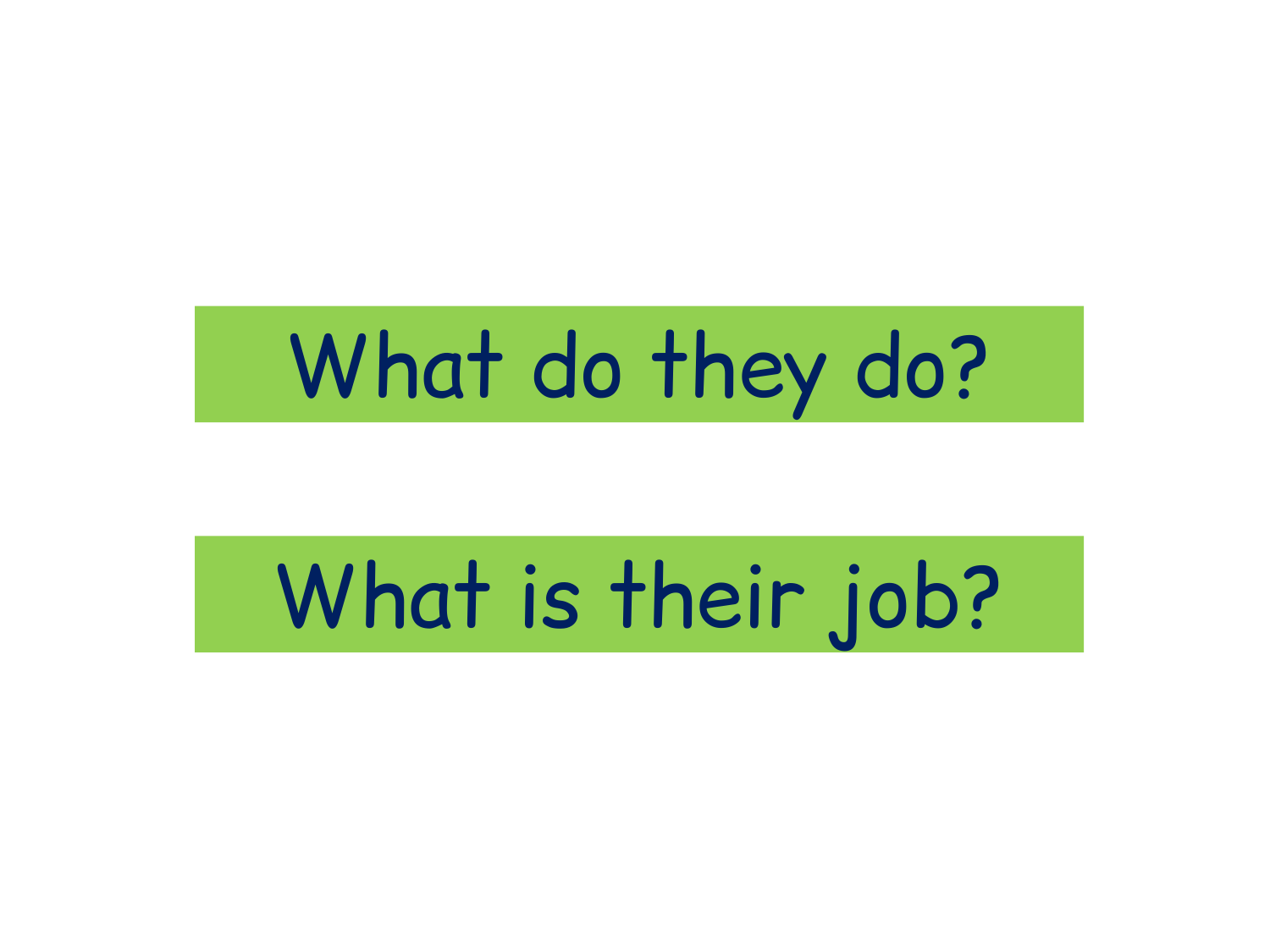

What do they do?
What is their job?